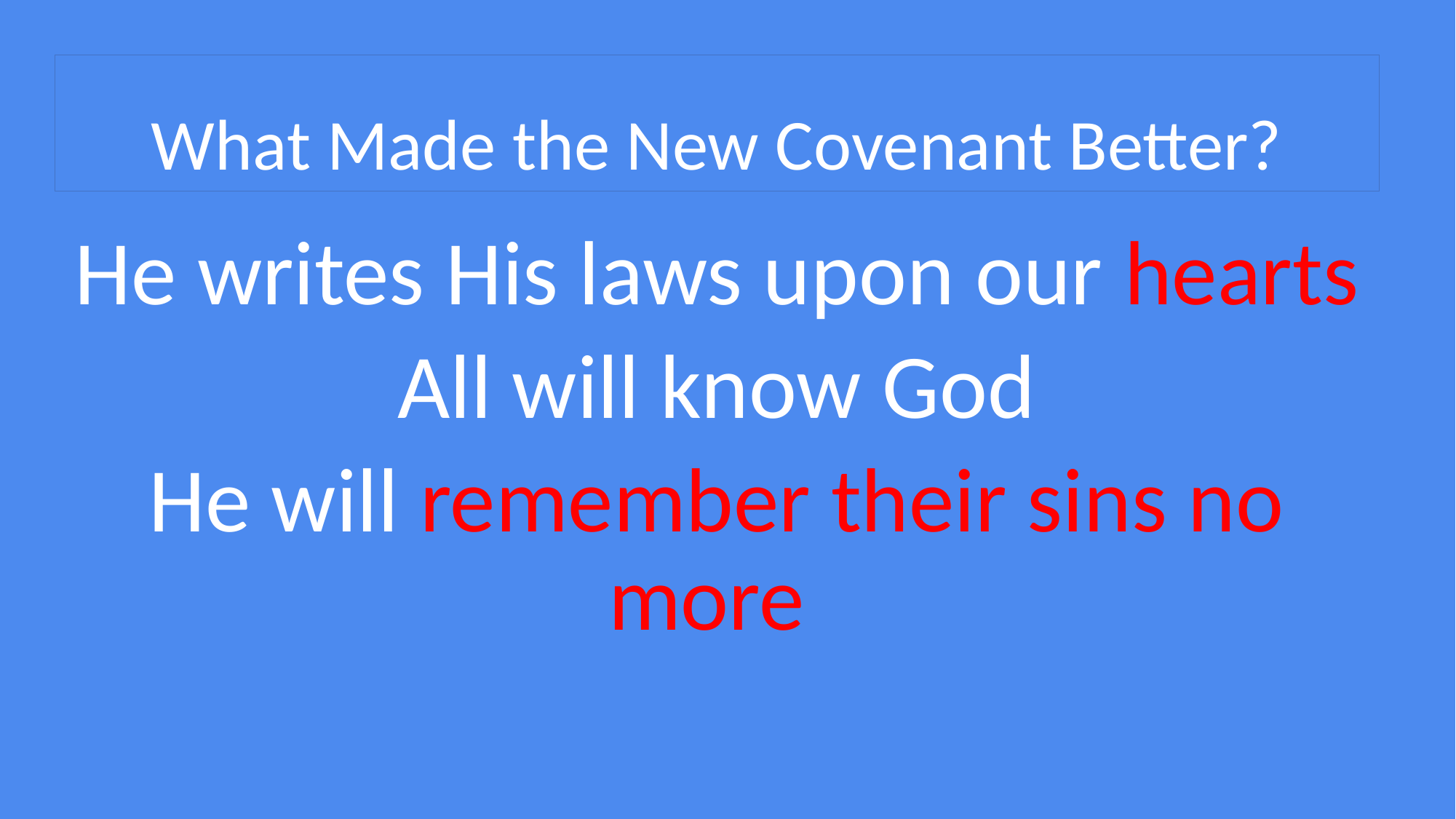

# What Made the New Covenant Better?
He writes His laws upon our hearts
All will know God
He will remember their sins no more